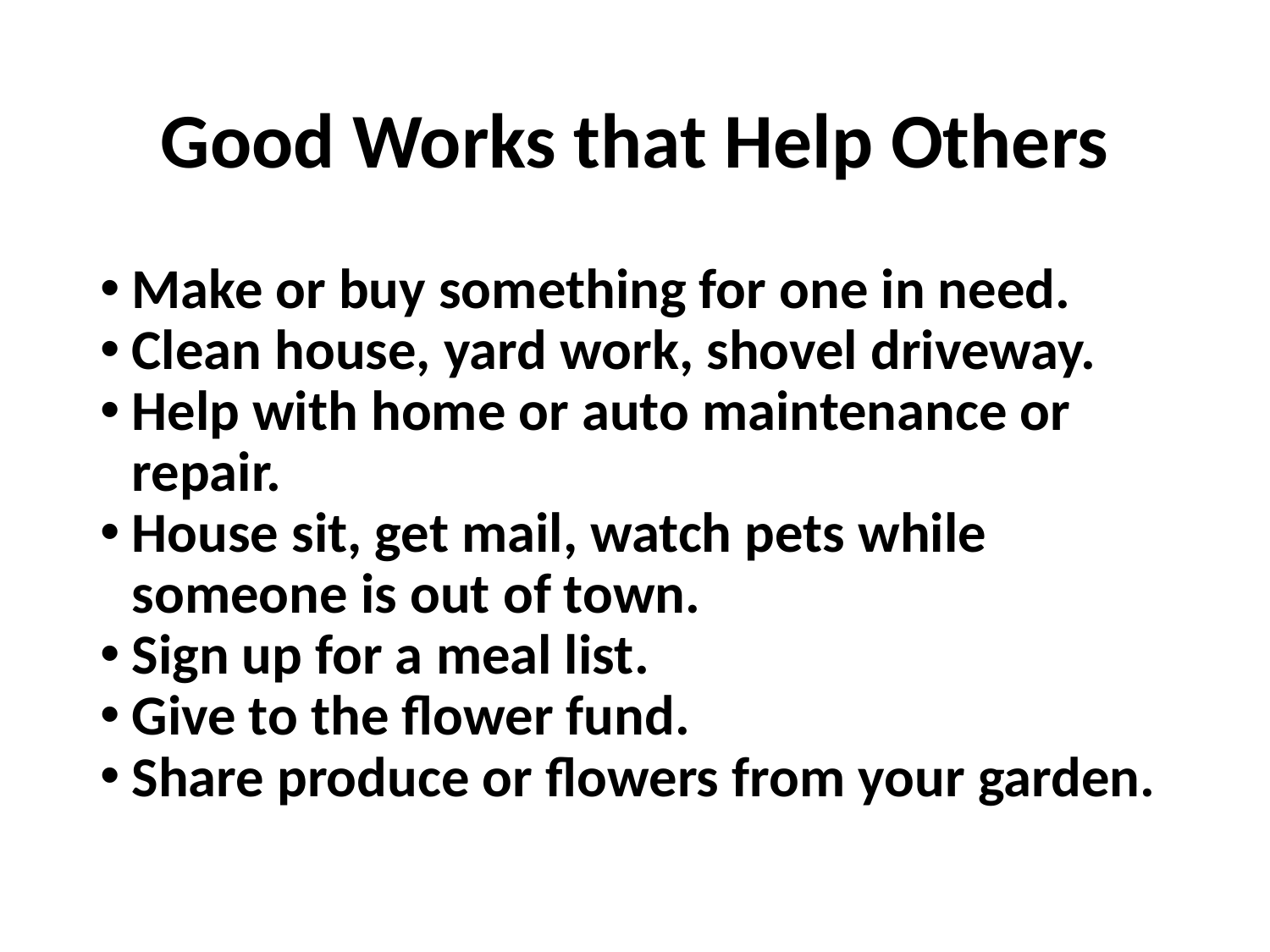

# Good Works that Help Others
Make or buy something for one in need.
Clean house, yard work, shovel driveway.
Help with home or auto maintenance or repair.
House sit, get mail, watch pets while someone is out of town.
Sign up for a meal list.
Give to the flower fund.
Share produce or flowers from your garden.